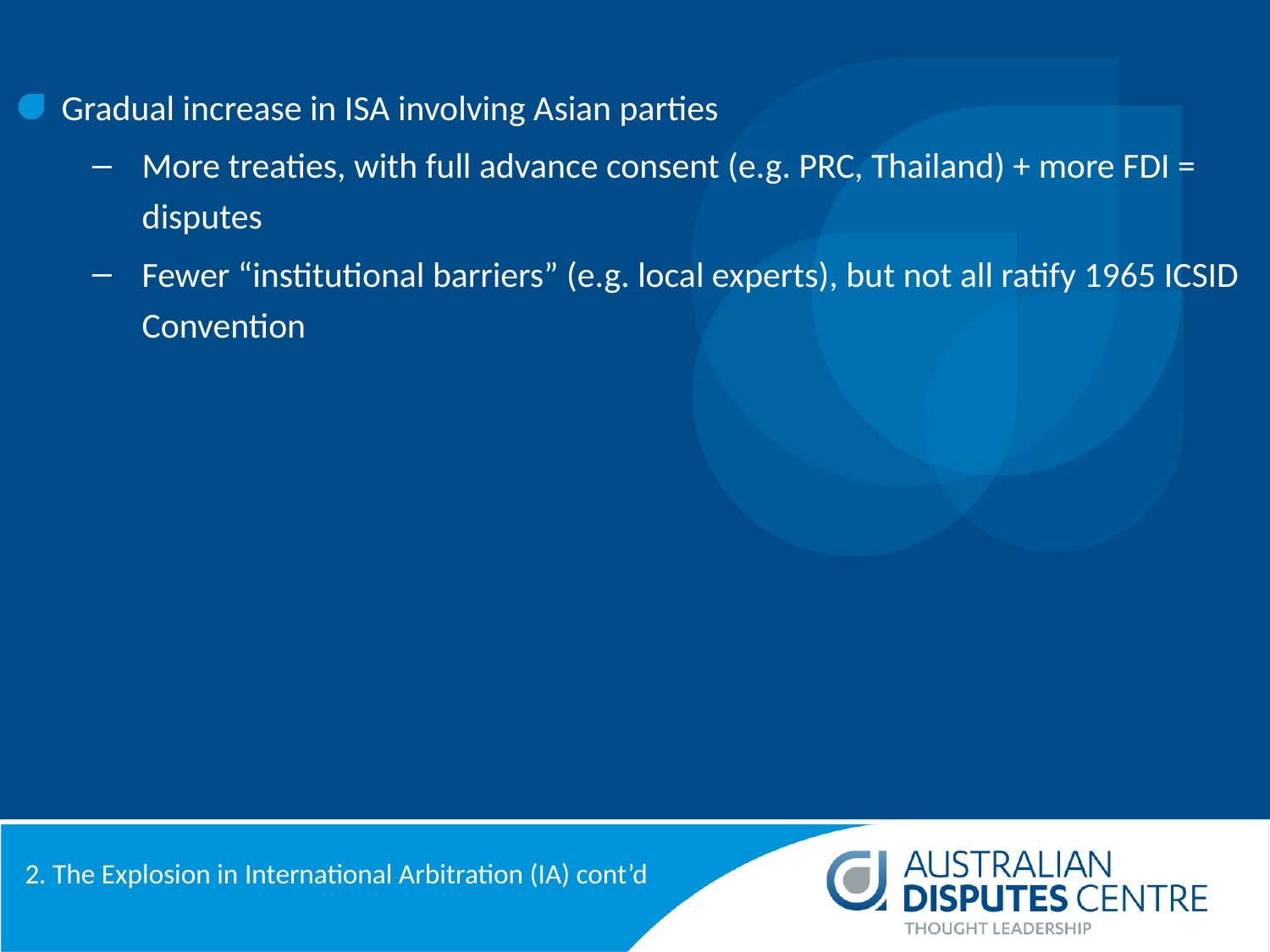

Gradual increase in ISA involving Asian parties
More treaties, with full advance consent (e.g. PRC, Thailand) + more FDI = disputes
Fewer “institutional barriers” (e.g. local experts), but not all ratify 1965 ICSID Convention

2. The Explosion in International Arbitration (IA) cont’d